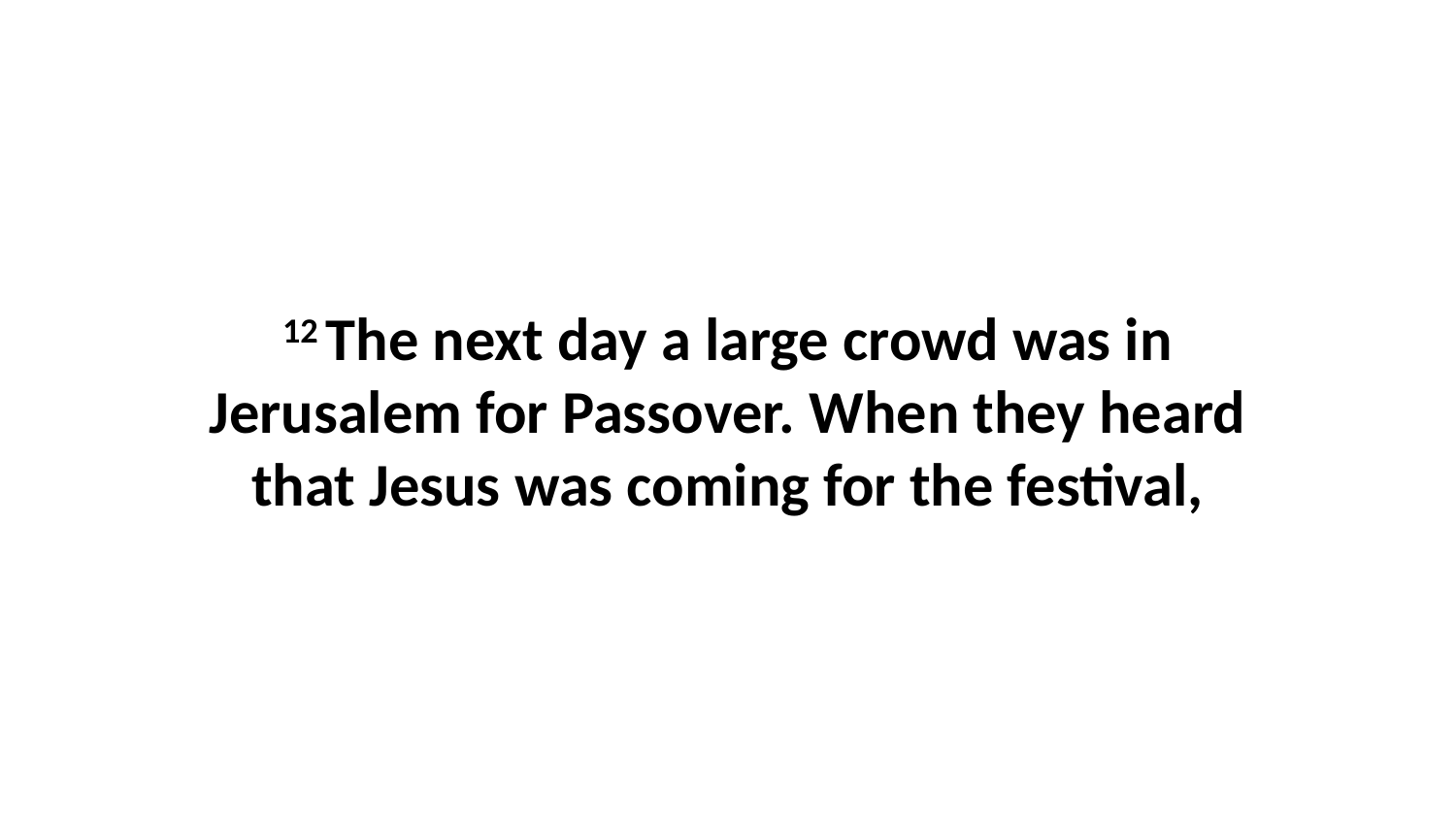

12 The next day a large crowd was in Jerusalem for Passover. When they heard that Jesus was coming for the festival,